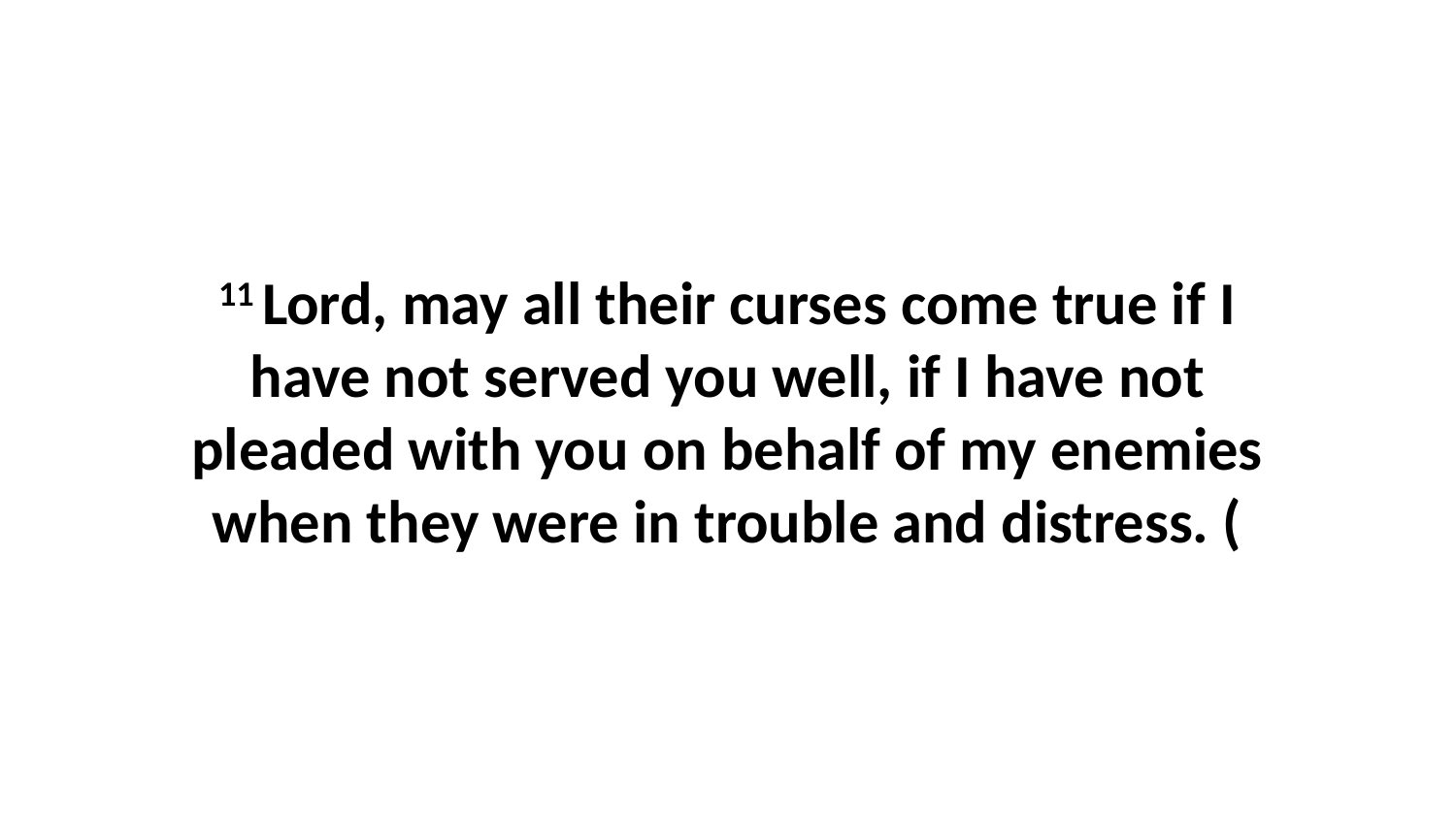

11 Lord, may all their curses come true if I have not served you well, if I have not pleaded with you on behalf of my enemies when they were in trouble and distress. (